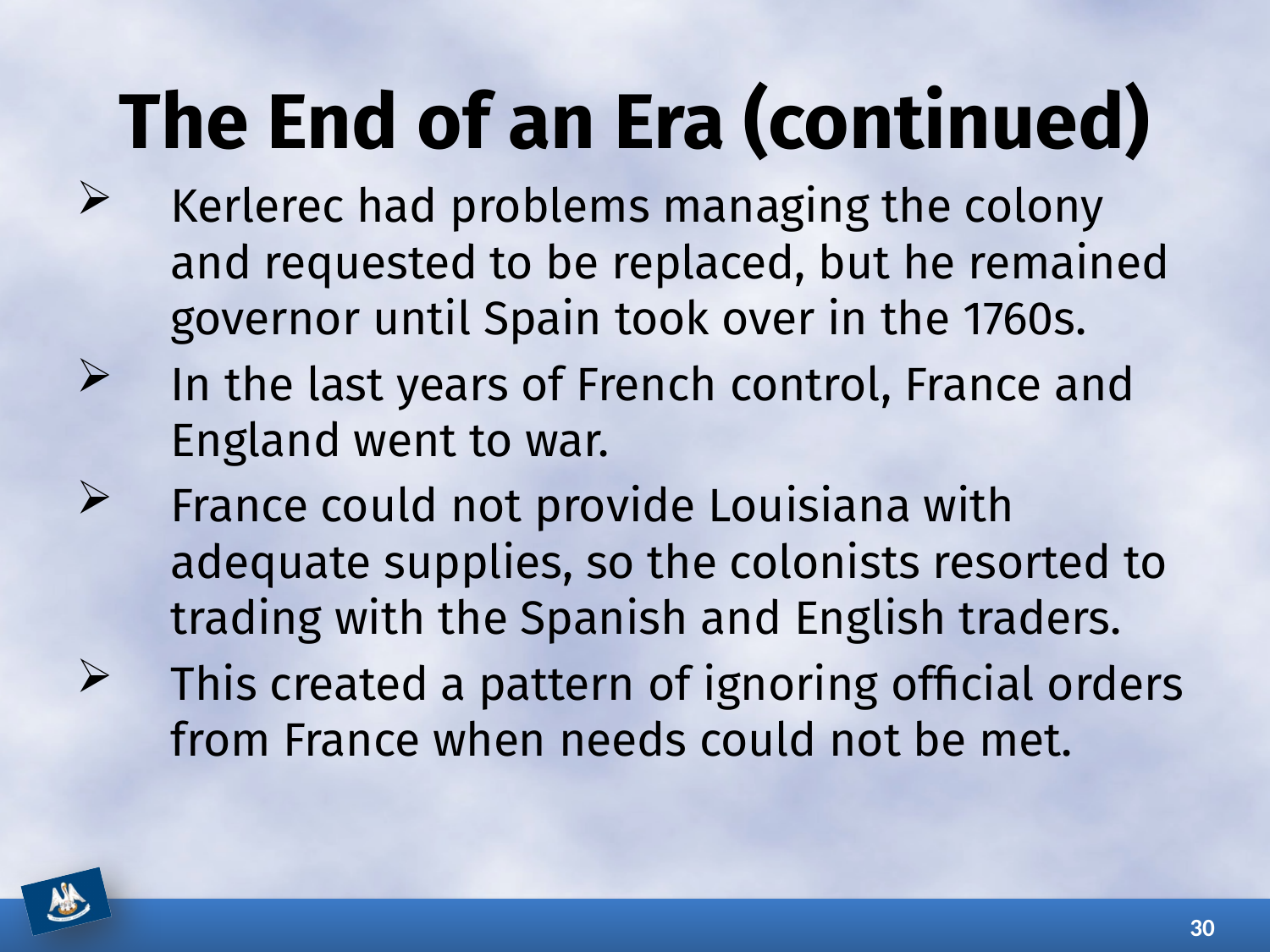

# The End of an Era (continued)
Kerlerec had problems managing the colony and requested to be replaced, but he remained governor until Spain took over in the 1760s.
In the last years of French control, France and England went to war.
France could not provide Louisiana with adequate supplies, so the colonists resorted to trading with the Spanish and English traders.
This created a pattern of ignoring official orders from France when needs could not be met.
30